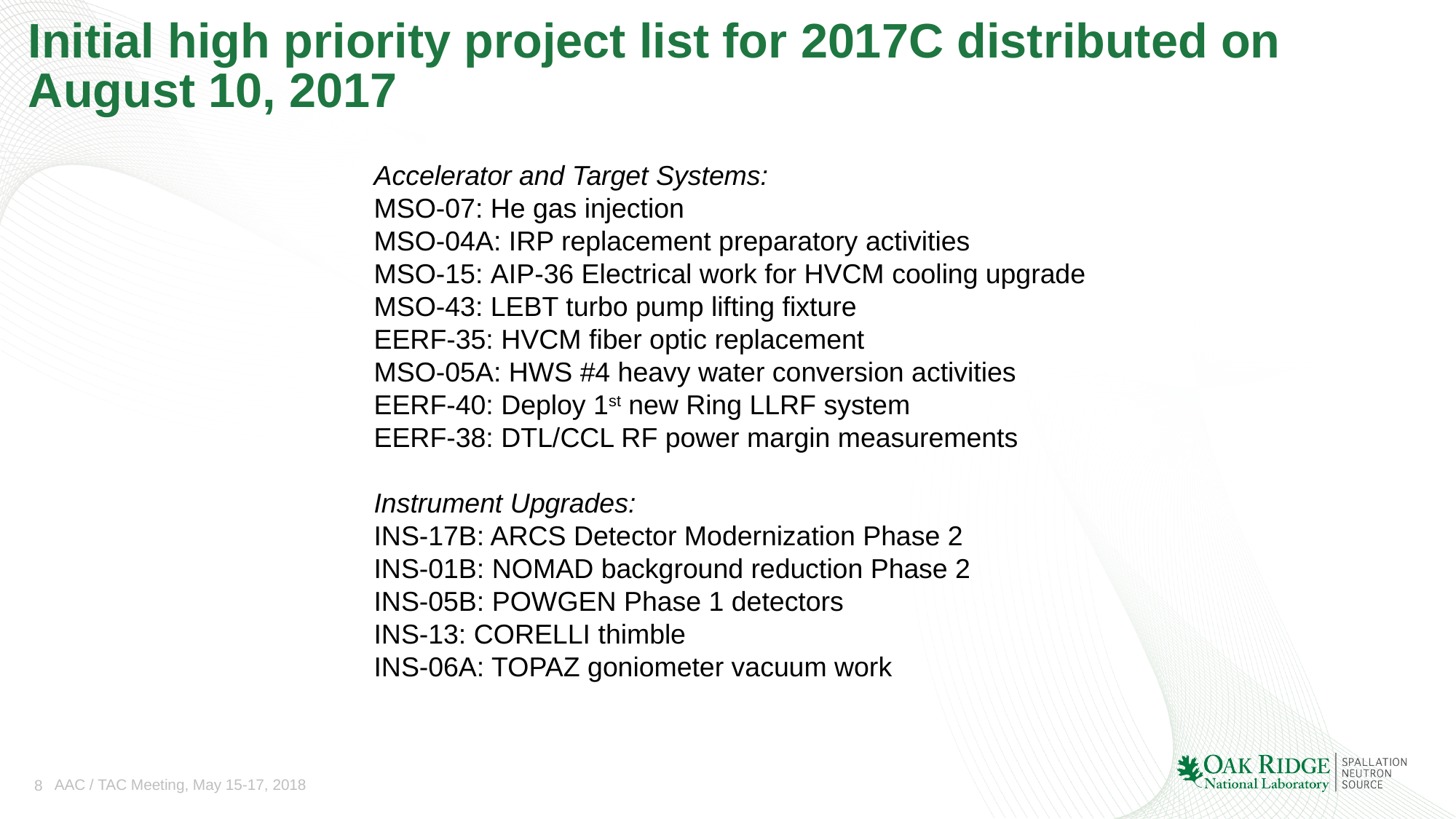

# Initial high priority project list for 2017C distributed on August 10, 2017
Accelerator and Target Systems:
MSO-07: He gas injection
MSO-04A: IRP replacement preparatory activities
MSO-15: AIP-36 Electrical work for HVCM cooling upgrade
MSO-43: LEBT turbo pump lifting fixture
EERF-35: HVCM fiber optic replacement
MSO-05A: HWS #4 heavy water conversion activities
EERF-40: Deploy 1st new Ring LLRF system
EERF-38: DTL/CCL RF power margin measurements

Instrument Upgrades:
INS-17B: ARCS Detector Modernization Phase 2
INS-01B: NOMAD background reduction Phase 2
INS-05B: POWGEN Phase 1 detectors
INS-13: CORELLI thimble
INS-06A: TOPAZ goniometer vacuum work